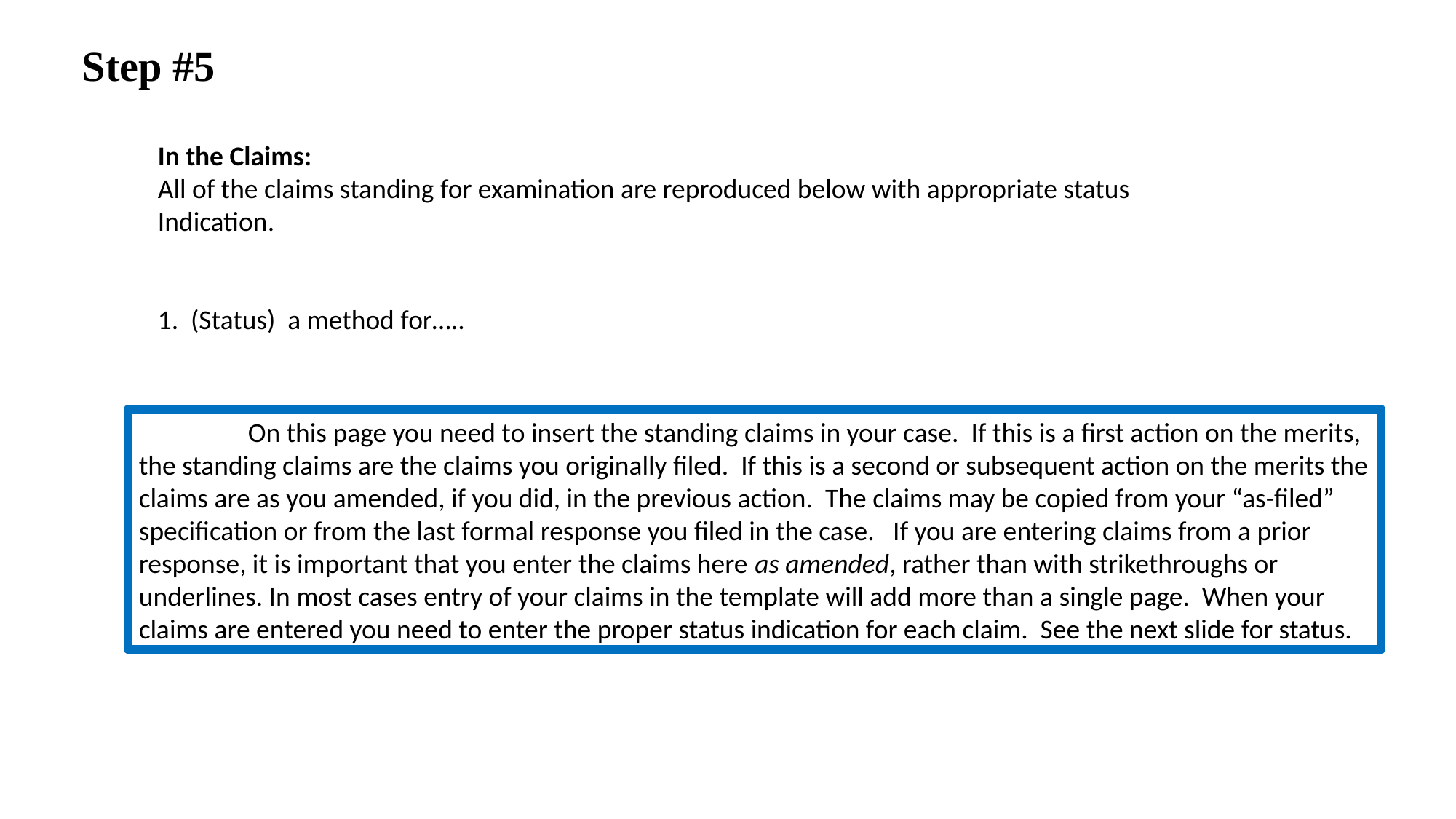

Step #5
In the Claims:
All of the claims standing for examination are reproduced below with appropriate status
Indication.

1.  (Status)  a method for…..
	On this page you need to insert the standing claims in your case.  If this is a first action on the merits, the standing claims are the claims you originally filed.  If this is a second or subsequent action on the merits the claims are as you amended, if you did, in the previous action.  The claims may be copied from your “as-filed” specification or from the last formal response you filed in the case.   If you are entering claims from a prior response, it is important that you enter the claims here as amended, rather than with strikethroughs or underlines. In most cases entry of your claims in the template will add more than a single page.  When your claims are entered you need to enter the proper status indication for each claim.  See the next slide for status.